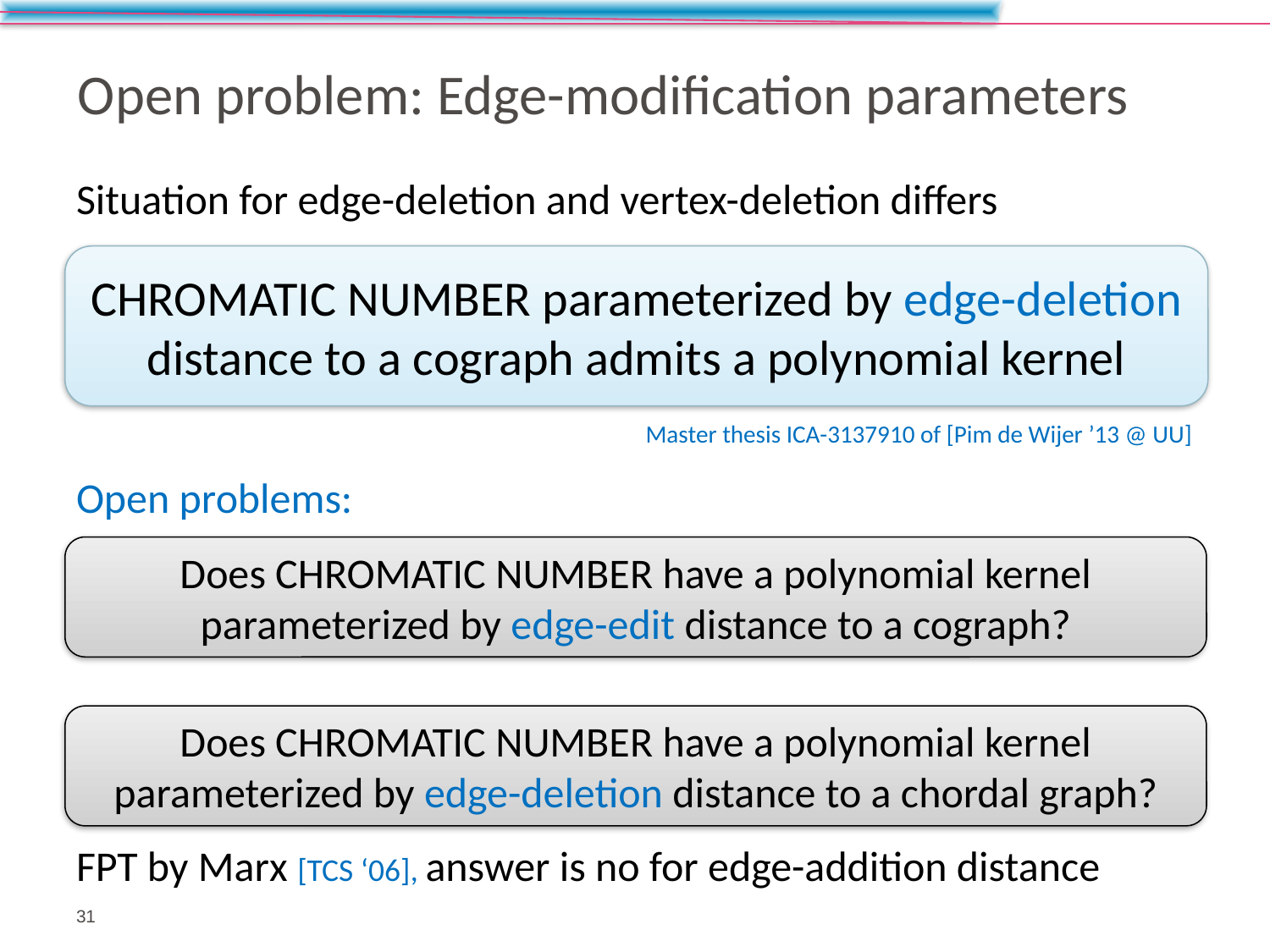

# Open problem: Edge-modification parameters
Situation for edge-deletion and vertex-deletion differs

Open problems:

FPT by Marx [TCS ‘06], answer is no for edge-addition distance

Chromatic Number parameterized by edge-deletion distance to a cograph admits a polynomial kernel
Master thesis ICA-3137910 of [Pim de Wijer ’13 @ UU]
Does Chromatic Number have a polynomial kernel parameterized by edge-edit distance to a cograph?
Does Chromatic Number have a polynomial kernel parameterized by edge-deletion distance to a chordal graph?
31